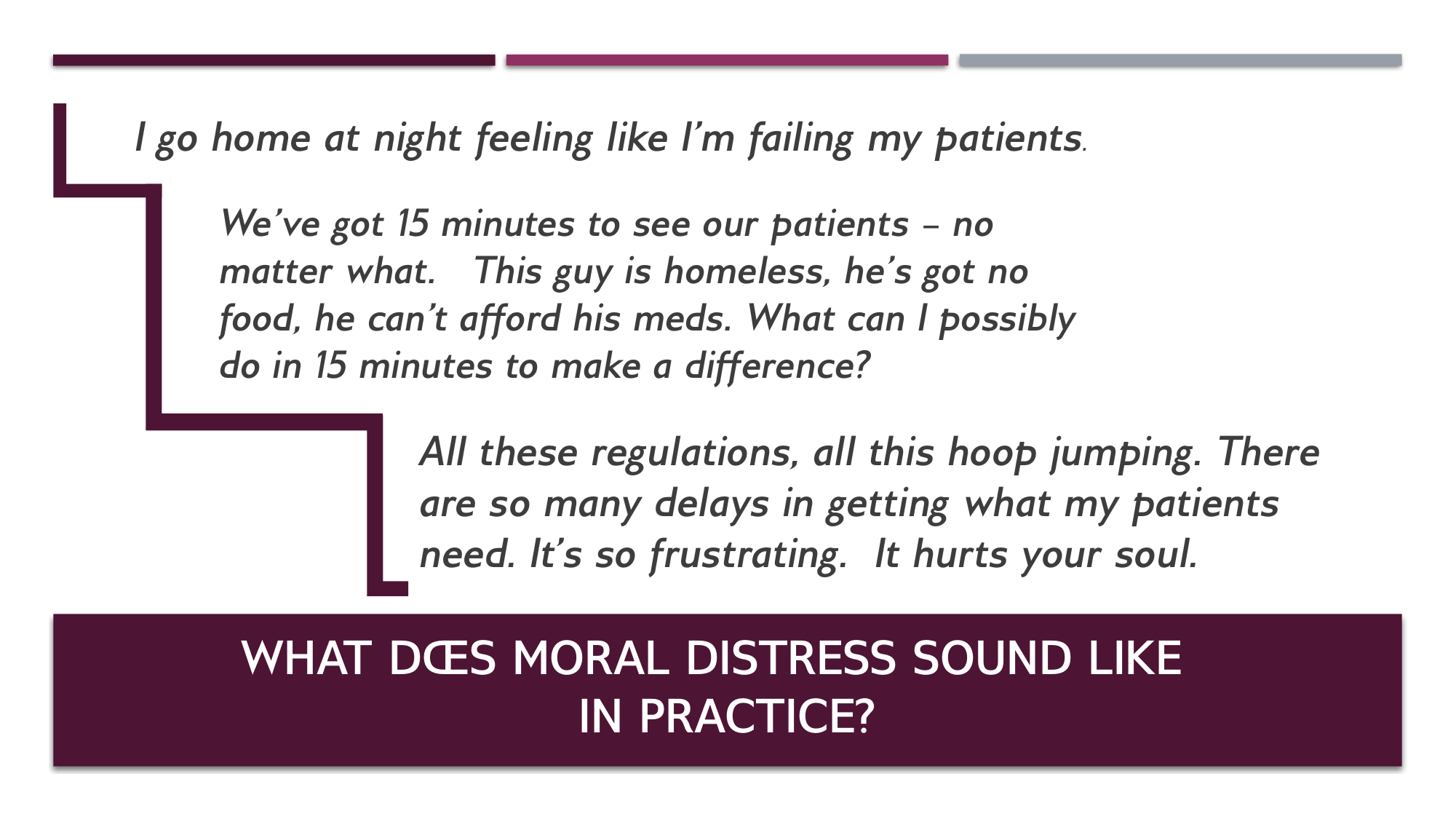

I go home at night feeling like I’m failing my patients.

We’ve got 15 minutes to see our patients – no matter what.   This guy is homeless, he’s got no food, he can’t afford his meds. What can I possibly do in 15 minutes to make a difference?

All these regulations, all this hoop jumping. There are so many delays in getting what my patients need. It’s so frustrating.  It hurts your soul.
# What does moral distress SOUND like in practice?